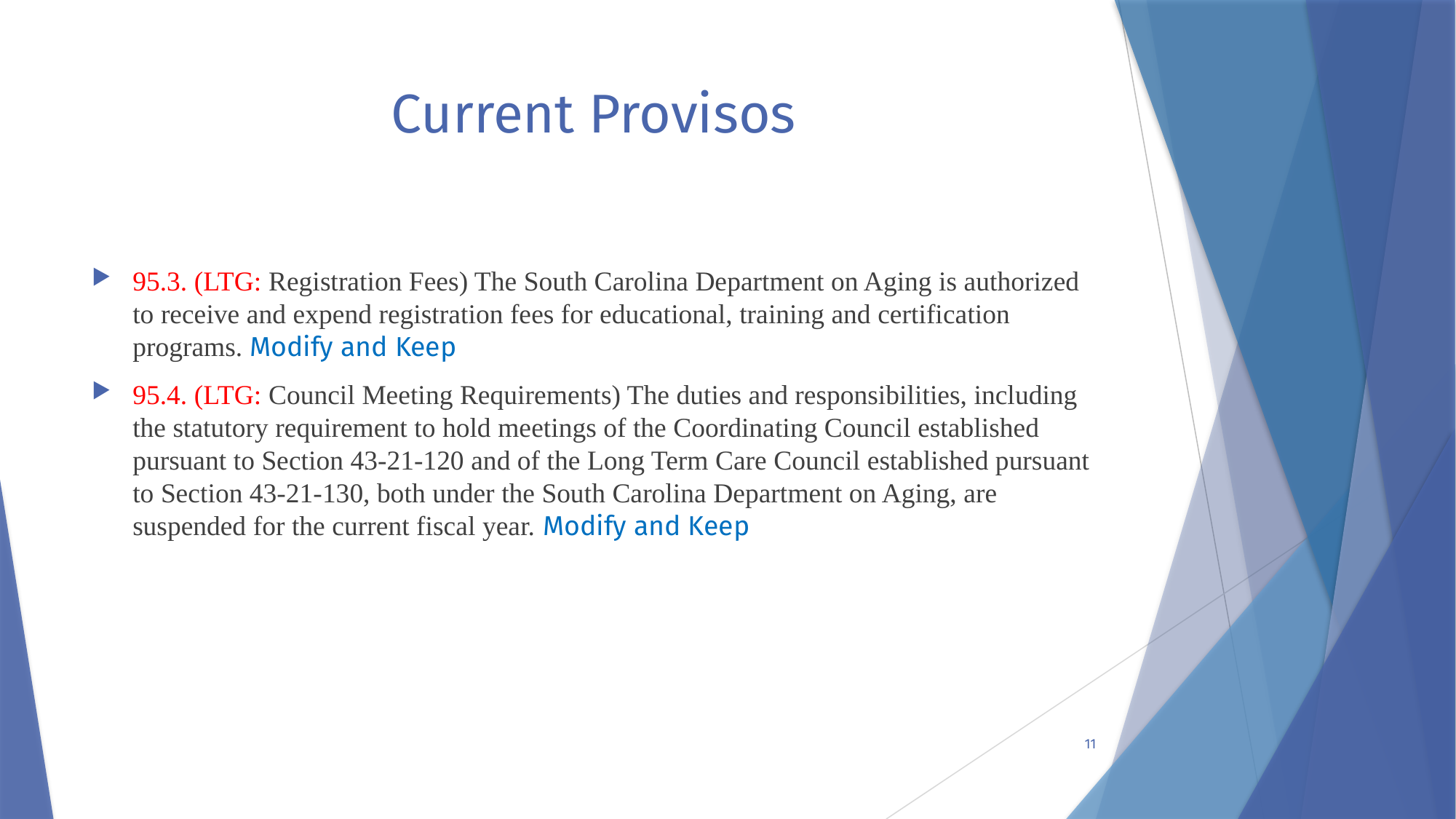

# Current Provisos
95.3. (LTG: Registration Fees) The South Carolina Department on Aging is authorized to receive and expend registration fees for educational, training and certification programs. Modify and Keep
95.4. (LTG: Council Meeting Requirements) The duties and responsibilities, including the statutory requirement to hold meetings of the Coordinating Council established pursuant to Section 43-21-120 and of the Long Term Care Council established pursuant to Section 43-21-130, both under the South Carolina Department on Aging, are suspended for the current fiscal year. Modify and Keep

11